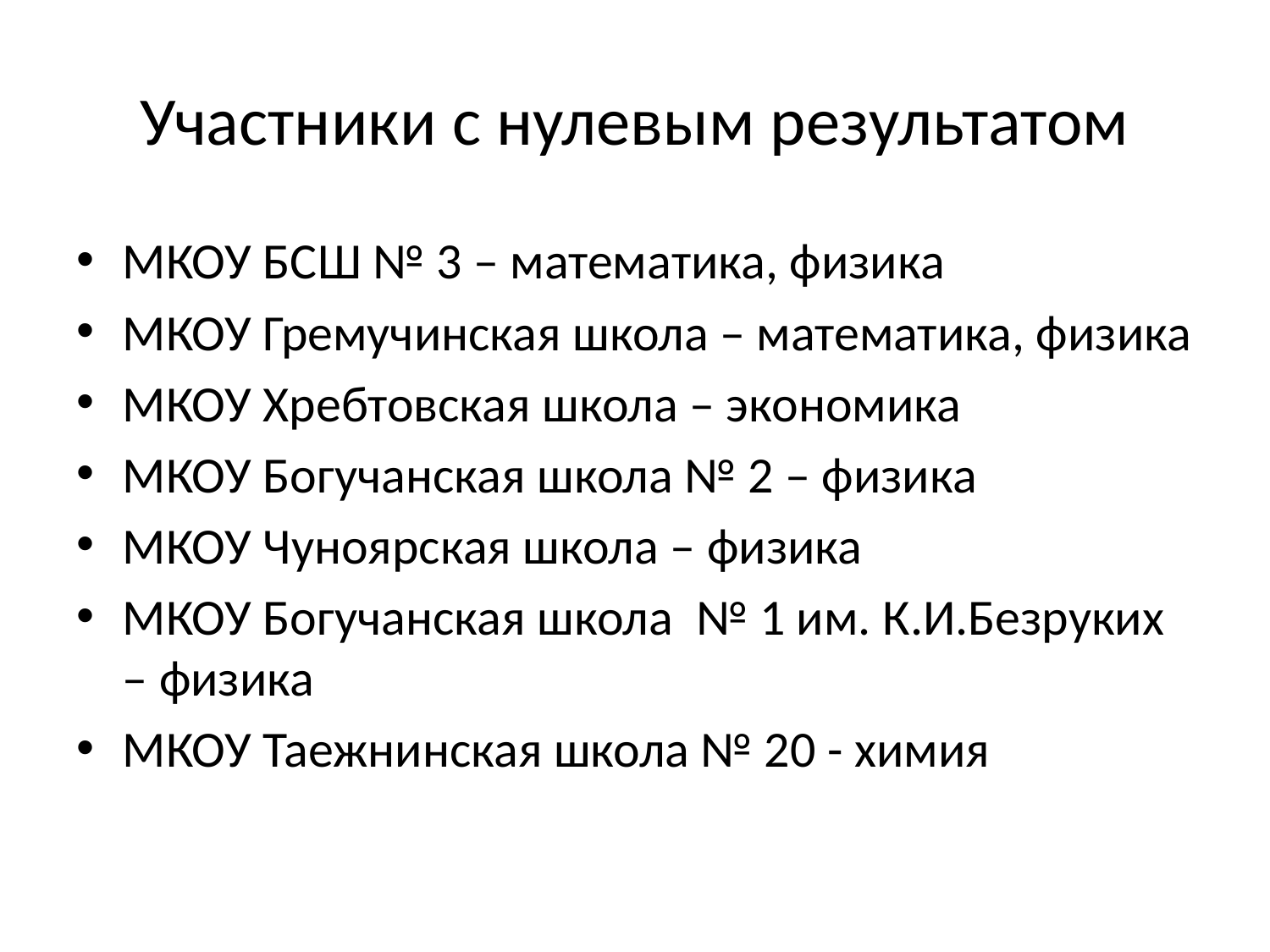

# Участники с нулевым результатом
МКОУ БСШ № 3 – математика, физика
МКОУ Гремучинская школа – математика, физика
МКОУ Хребтовская школа – экономика
МКОУ Богучанская школа № 2 – физика
МКОУ Чуноярская школа – физика
МКОУ Богучанская школа  № 1 им. К.И.Безруких – физика
МКОУ Таежнинская школа № 20 - химия